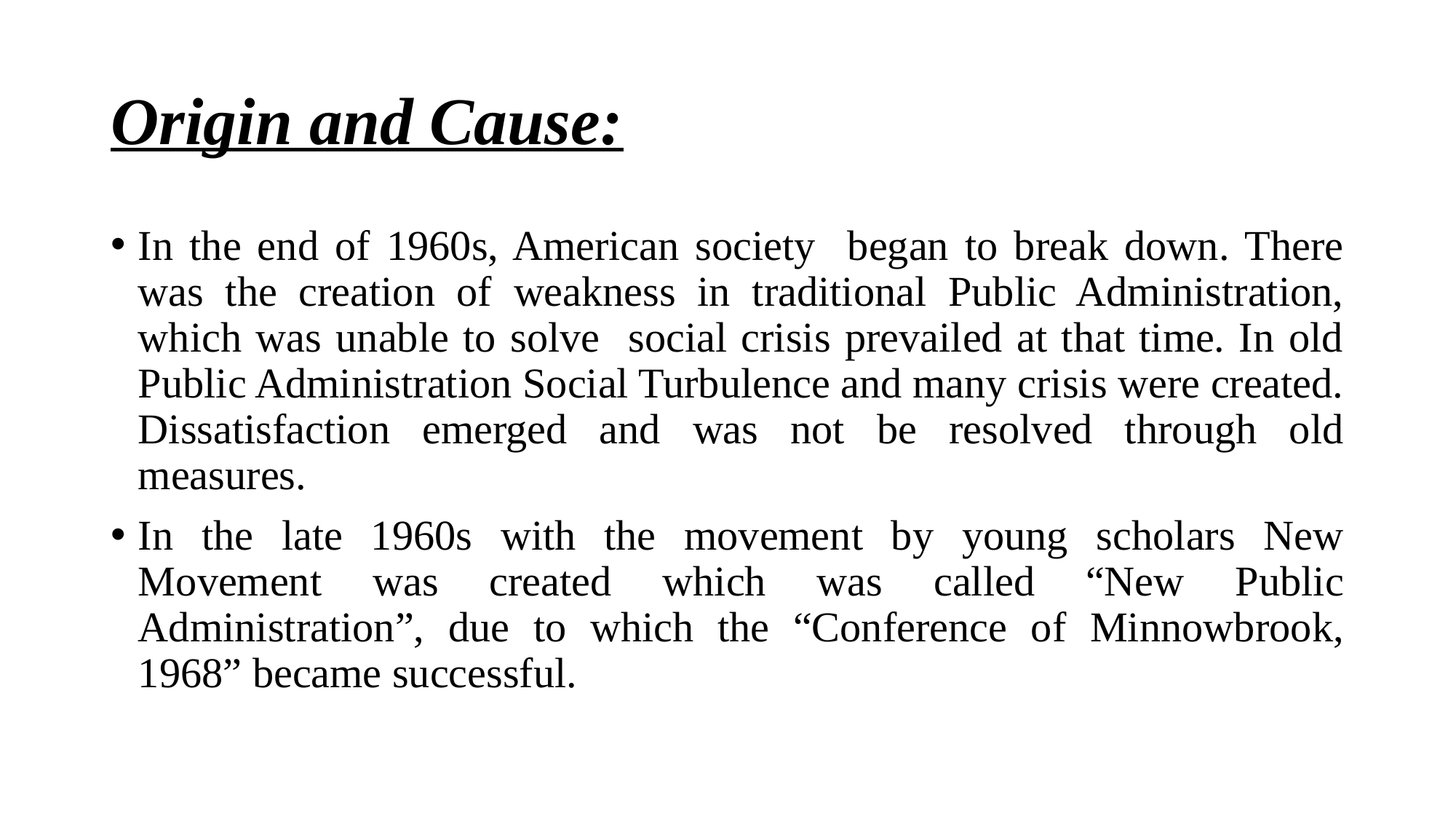

# Origin and Cause:
In the end of 1960s, American society  began to break down. There was the creation of weakness in traditional Public Administration, which was unable to solve  social crisis prevailed at that time. In old Public Administration Social Turbulence and many crisis were created. Dissatisfaction emerged and was not be resolved through old measures.
In the late 1960s with the movement by young scholars New Movement was created which was called “New Public Administration”, due to which the “Conference of Minnowbrook, 1968” became successful.